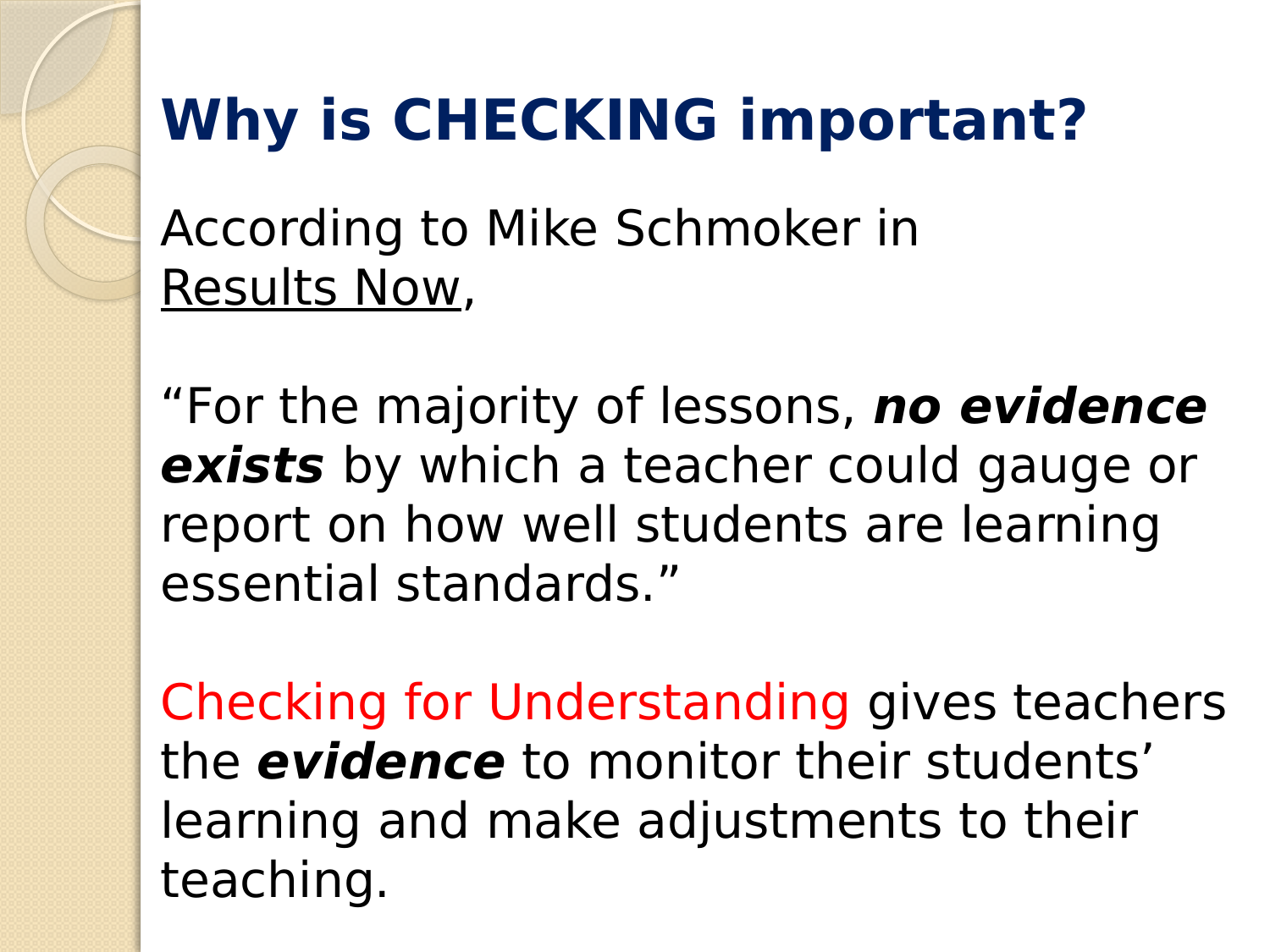

# Why is CHECKING important?
According to Mike Schmoker in
Results Now,

“For the majority of lessons, no evidence exists by which a teacher could gauge or report on how well students are learning essential standards.”

Checking for Understanding gives teachers the evidence to monitor their students’ learning and make adjustments to their teaching.